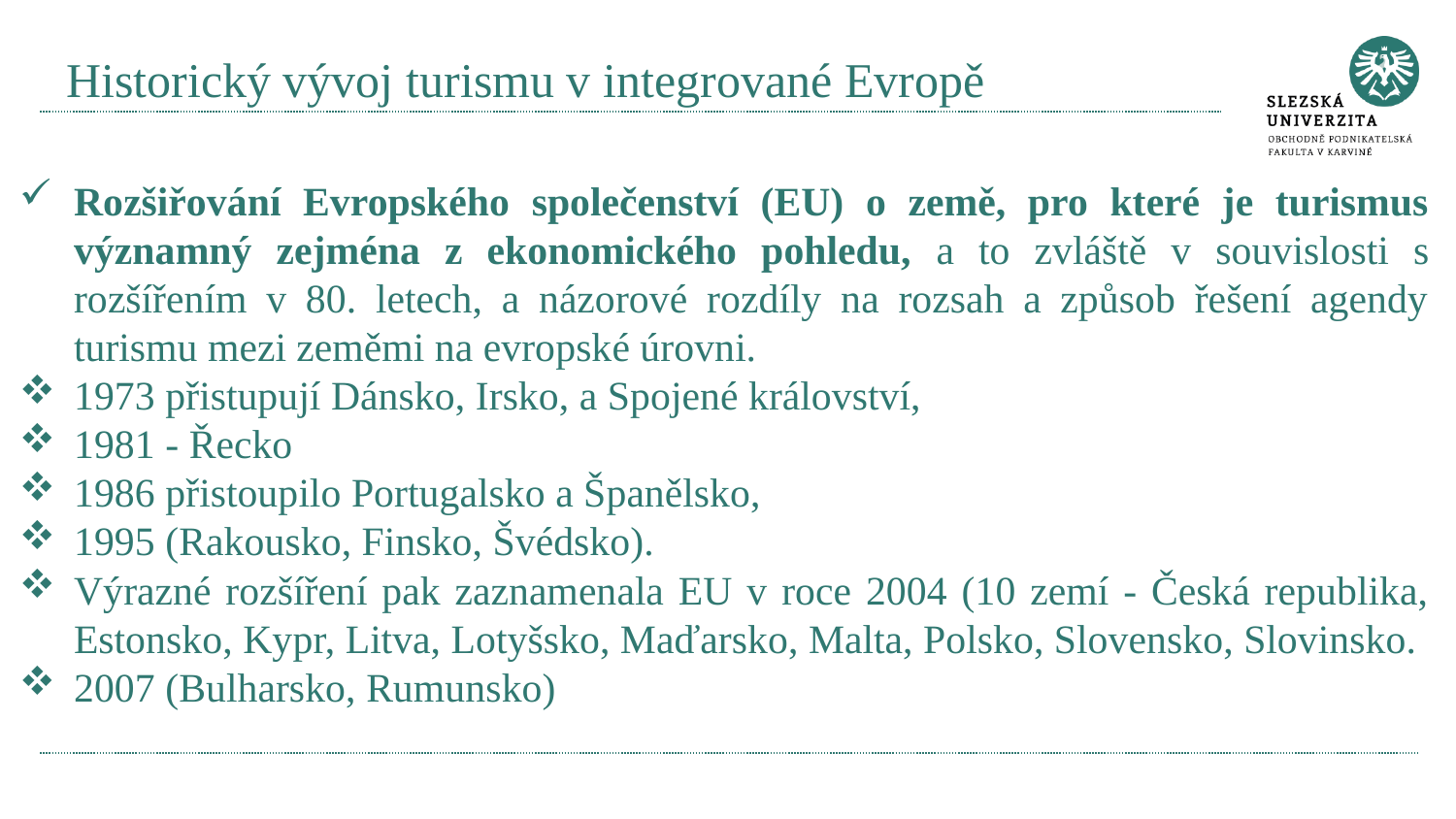

# Historický vývoj turismu v integrované Evropě
Rozšiřování Evropského společenství (EU) o země, pro které je turismus významný zejména z ekonomického pohledu, a to zvláště v souvislosti s rozšířením v 80. letech, a názorové rozdíly na rozsah a způsob řešení agendy turismu mezi zeměmi na evropské úrovni.
1973 přistupují Dánsko, Irsko, a Spojené království,
1981 - Řecko
1986 přistoupilo Portugalsko a Španělsko,
1995 (Rakousko, Finsko, Švédsko).
Výrazné rozšíření pak zaznamenala EU v roce 2004 (10 zemí - Česká republika, Estonsko, Kypr, Litva, Lotyšsko, Maďarsko, Malta, Polsko, Slovensko, Slovinsko.
2007 (Bulharsko, Rumunsko)